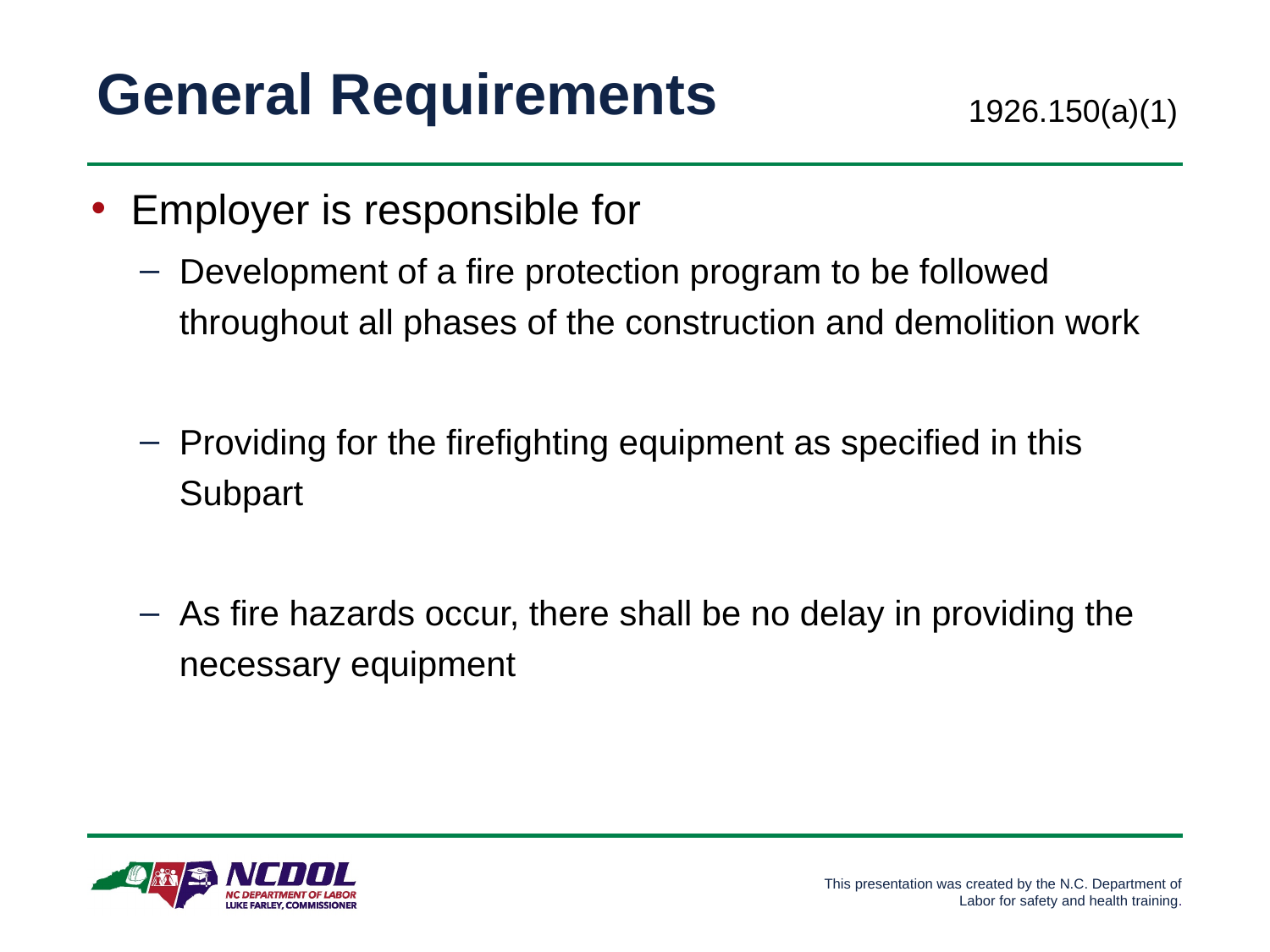

General Requirements
 1926.150(a)(1)
Employer is responsible for
Development of a fire protection program to be followed throughout all phases of the construction and demolition work

Providing for the firefighting equipment as specified in this Subpart

As fire hazards occur, there shall be no delay in providing the necessary equipment